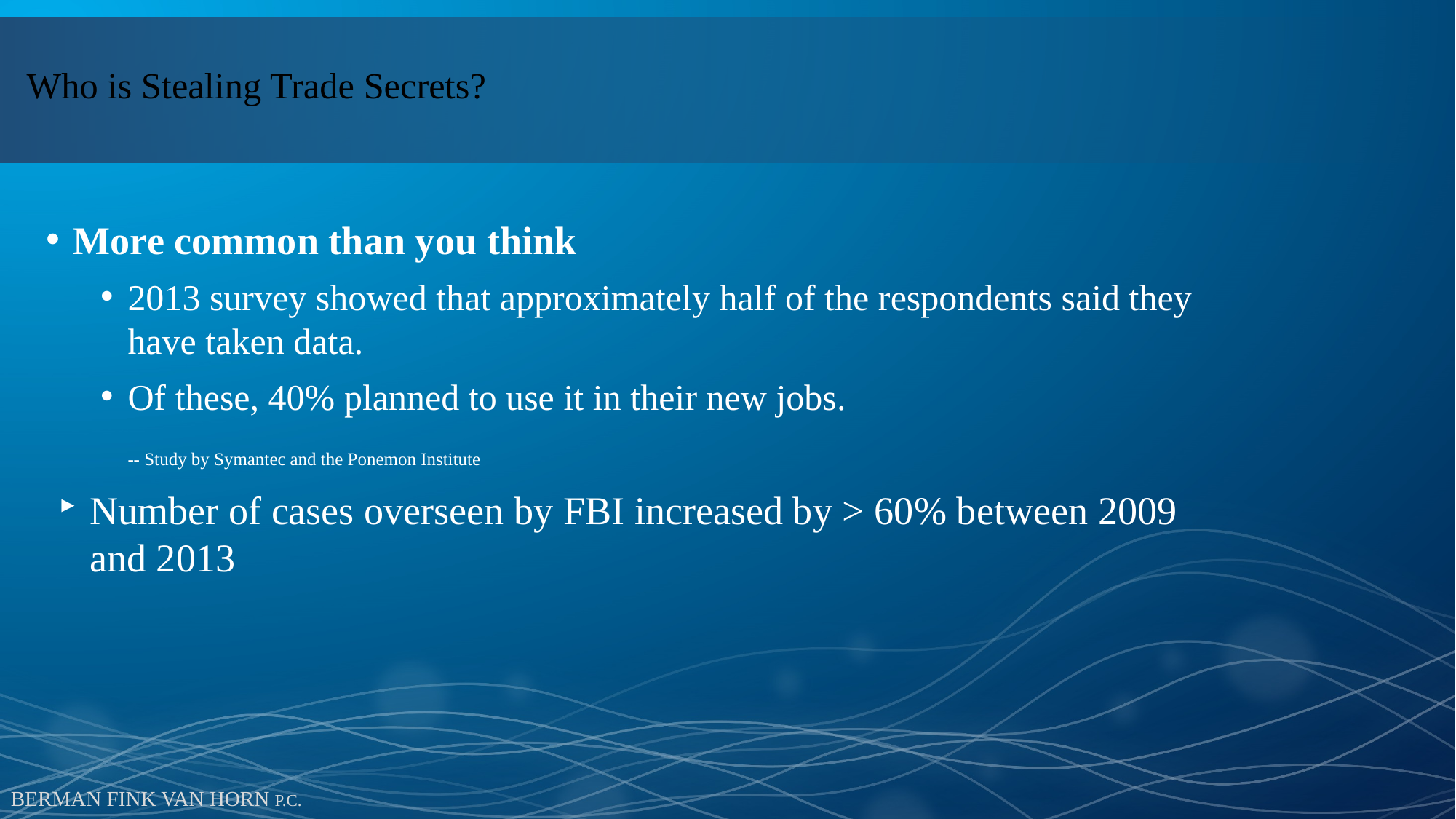

# Who is Stealing Trade Secrets?
More common than you think
2013 survey showed that approximately half of the respondents said they have taken data.
Of these, 40% planned to use it in their new jobs.
	-- Study by Symantec and the Ponemon Institute
Number of cases overseen by FBI increased by > 60% between 2009 and 2013